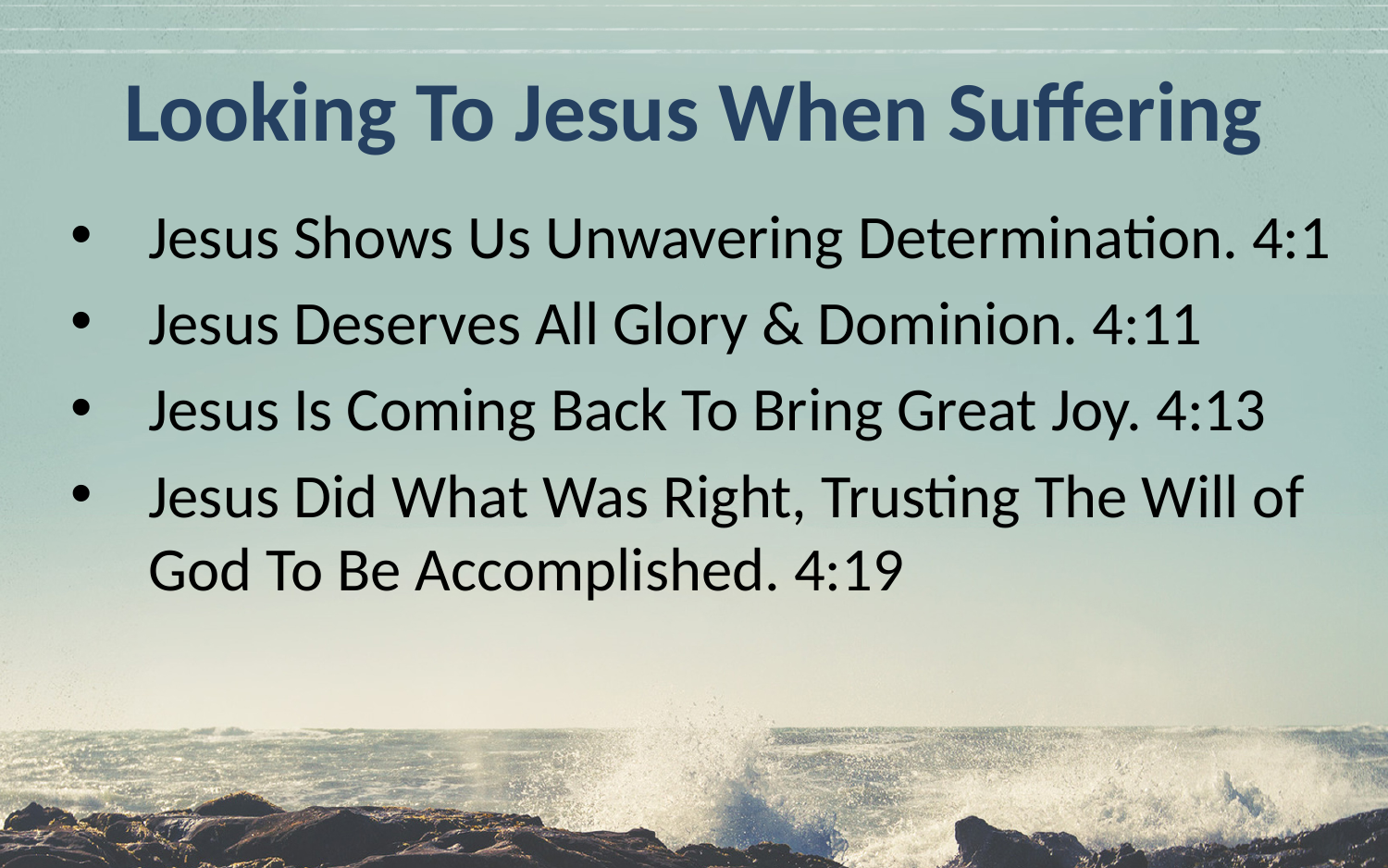

# Looking To Jesus When Suffering
Jesus Shows Us Unwavering Determination. 4:1
Jesus Deserves All Glory & Dominion. 4:11
Jesus Is Coming Back To Bring Great Joy. 4:13
Jesus Did What Was Right, Trusting The Will of God To Be Accomplished. 4:19